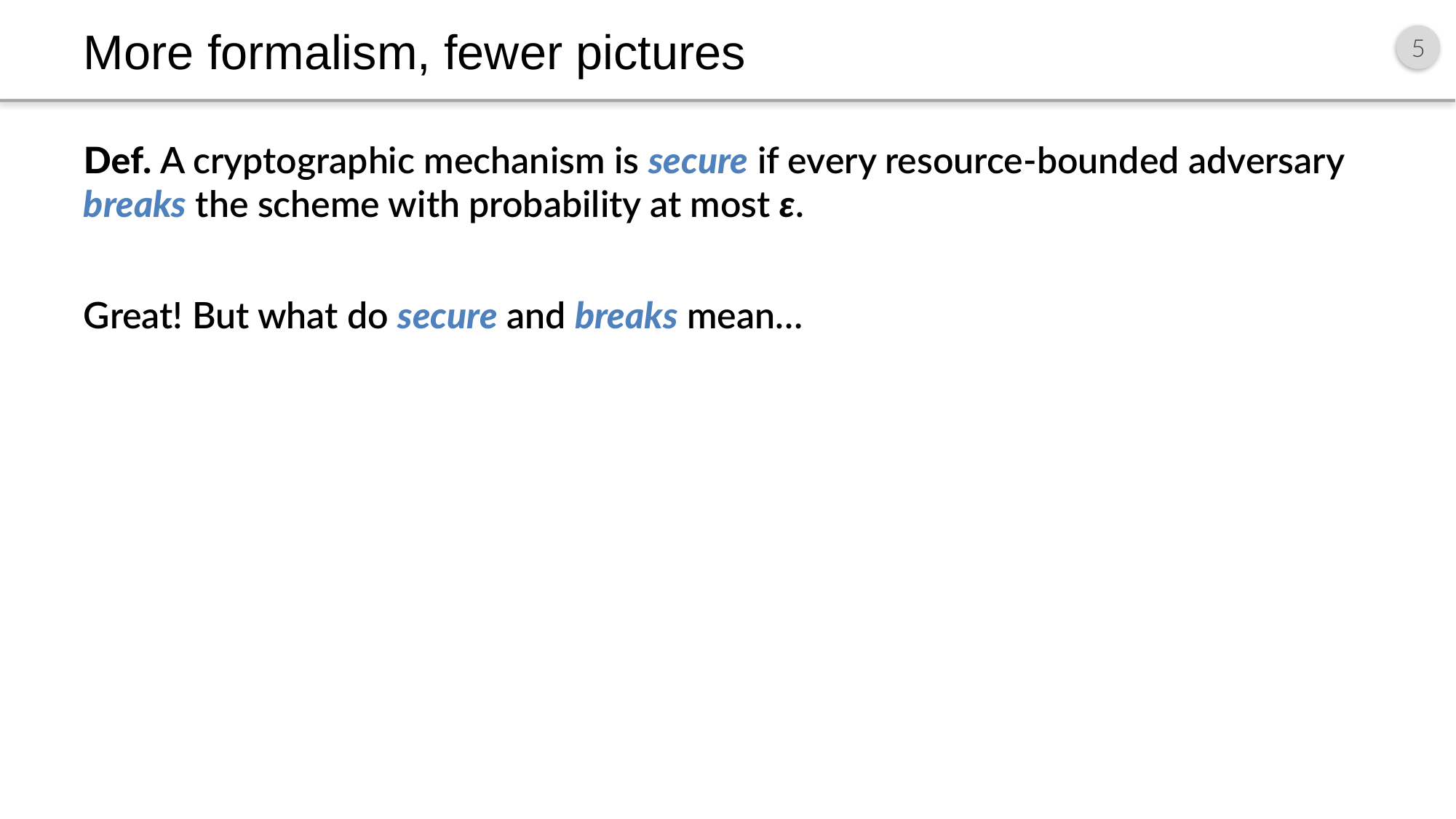

# More formalism, fewer pictures
Def. A cryptographic mechanism is secure if every resource-bounded adversary breaks the scheme with probability at most ε.

Great! But what do secure and breaks mean…